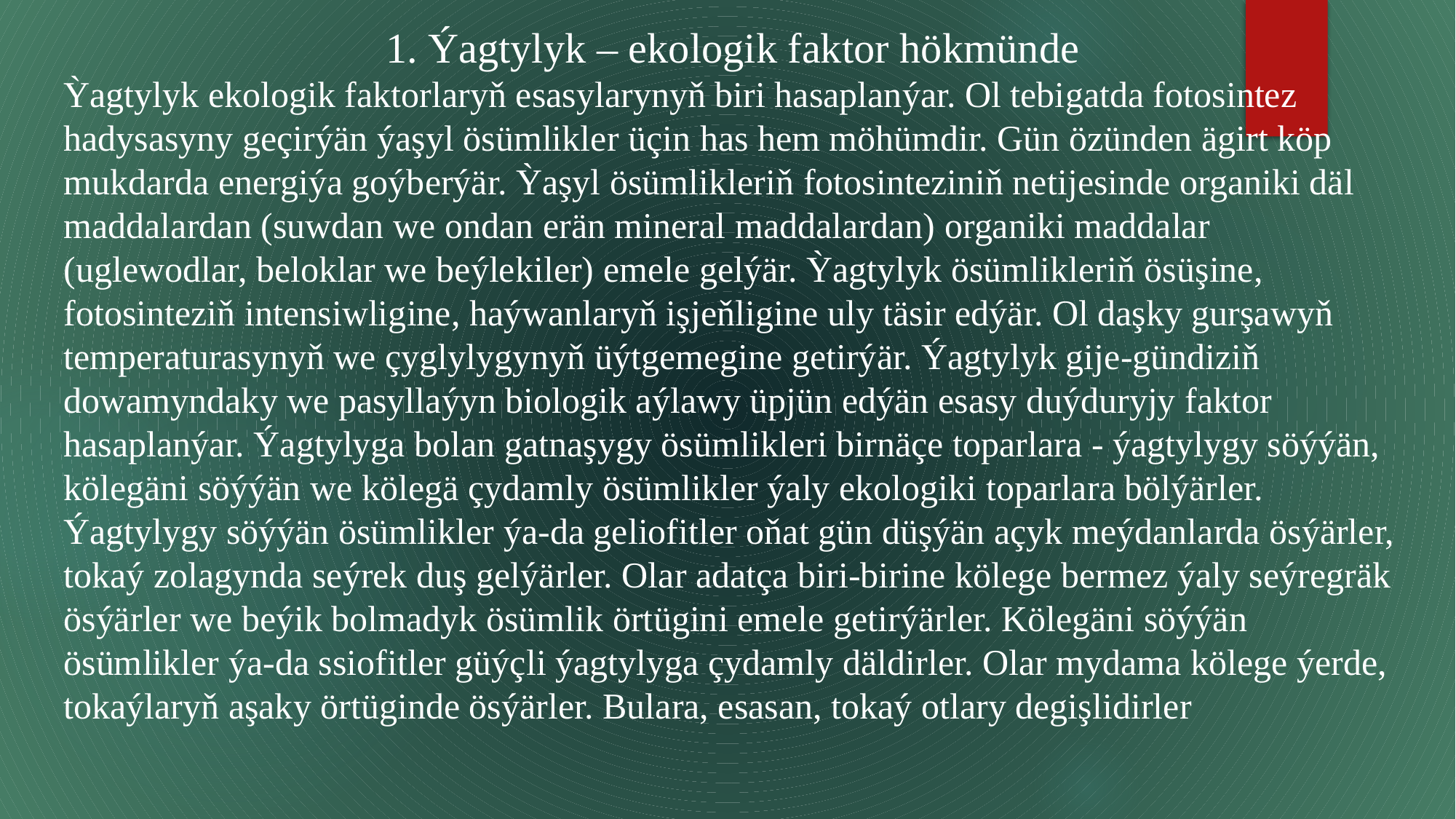

1. Ýagtylyk – ekologik faktor hökmünde
Ỳagtylyk ekologik faktorlaryň esasylarynyň biri hasaplanýar. Ol tebigatda fotosintez hadysasyny geçirýän ýaşyl ösümlikler üçin has hem möhümdir. Gün özünden ägirt köp mukdarda energiýa goýberýär. Ỳaşyl ösümlikleriň fotosinteziniň netijesinde organiki däl maddalardan (suwdan we ondan erän mineral maddalardan) organiki maddalar (uglewodlar, beloklar we beýlekiler) emele gelýär. Ỳagtylyk ösümlikleriň ösüşine, fotosinteziň intensiwligine, haýwanlaryň işjeňligine uly täsir edýär. Ol daşky gurşawyň temperaturasynyň we çyglylygynyň üýtgemegine getirýär. Ýagtylyk gije-gündiziň dowamyndaky we pasyllaýyn biologik aýlawy üpjün edýän esasy duýduryjy faktor hasaplanýar. Ýagtylyga bolan gatnaşygy ösümlikleri birnäçe toparlara - ýagtylygy söýýän, kölegäni söýýän we kölegä çydamly ösümlikler ýaly ekologiki toparlara bölýärler. Ýagtylygy söýýän ösümlikler ýa-da geliofitler oňat gün düşýän açyk meýdanlarda ösýärler, tokaý zolagynda seýrek duş gelýärler. Olar adatça biri-birine kölege bermez ýaly seýregräk ösýärler we beýik bolmadyk ösümlik örtügini emele getirýärler. Kölegäni söýýän ösümlikler ýa-da ssiofitler güýçli ýagtylyga çydamly däldirler. Olar mydama kölege ýerde, tokaýlaryň aşaky örtüginde ösýärler. Bulara, esasan, tokaý otlary degişlidirler